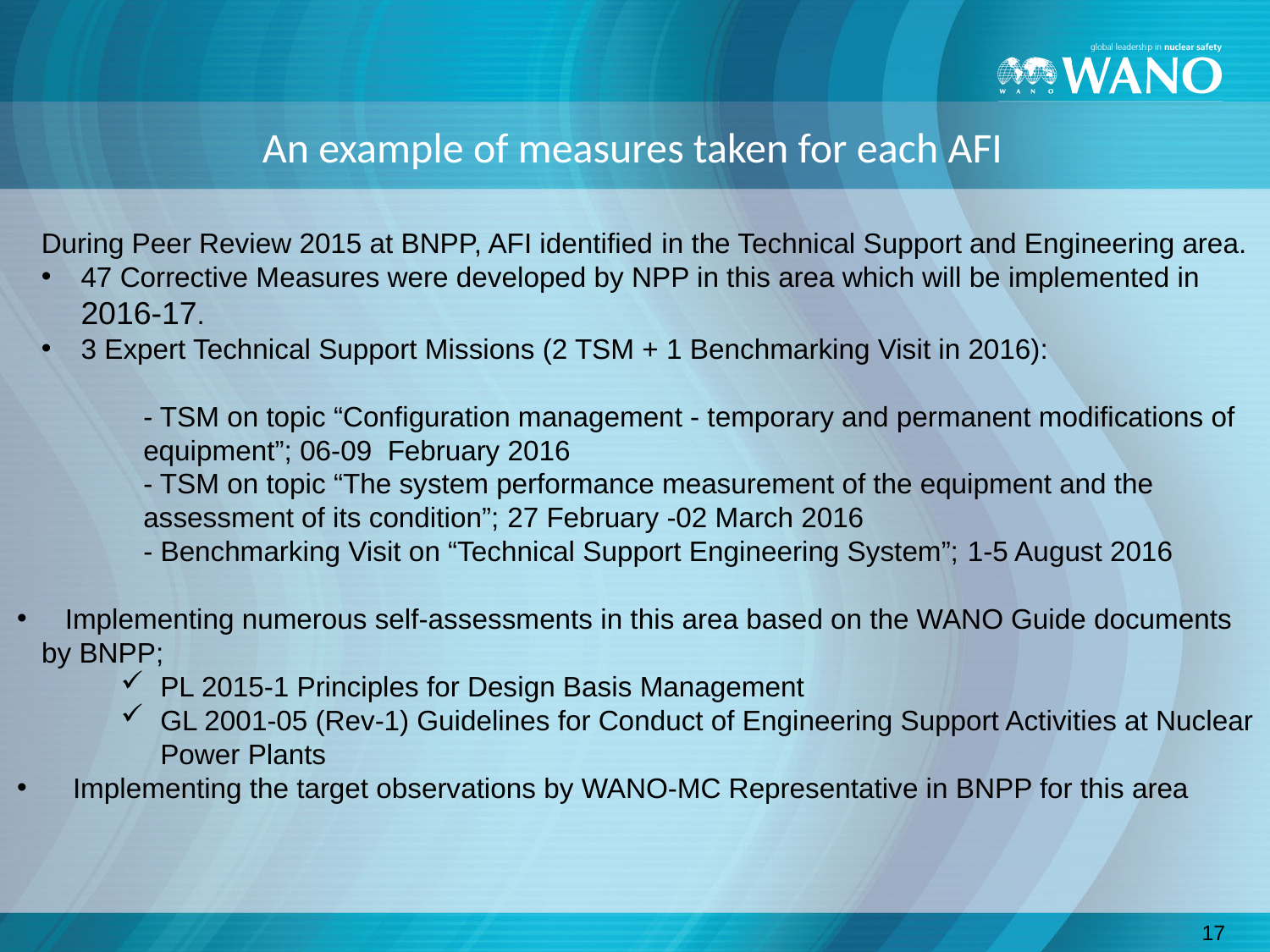

# An example of measures taken for each AFI
During Peer Review 2015 at BNPP, AFI identified in the Technical Support and Engineering area.
47 Corrective Measures were developed by NPP in this area which will be implemented in 2016-17.
3 Expert Technical Support Missions (2 TSM + 1 Benchmarking Visit in 2016):

- TSM on topic “Configuration management - temporary and permanent modifications of equipment”; 06-09  February 2016
- TSM on topic “The system performance measurement of the equipment and the assessment of its condition”; 27 February -02 March 2016
- Benchmarking Visit on “Technical Support Engineering System”; 1-5 August 2016

   Implementing numerous self-assessments in this area based on the WANO Guide documents by BNPP;
PL 2015-1 Principles for Design Basis Management
GL 2001-05 (Rev-1) Guidelines for Conduct of Engineering Support Activities at Nuclear Power Plants
    Implementing the target observations by WANO-MC Representative in BNPP for this area

17